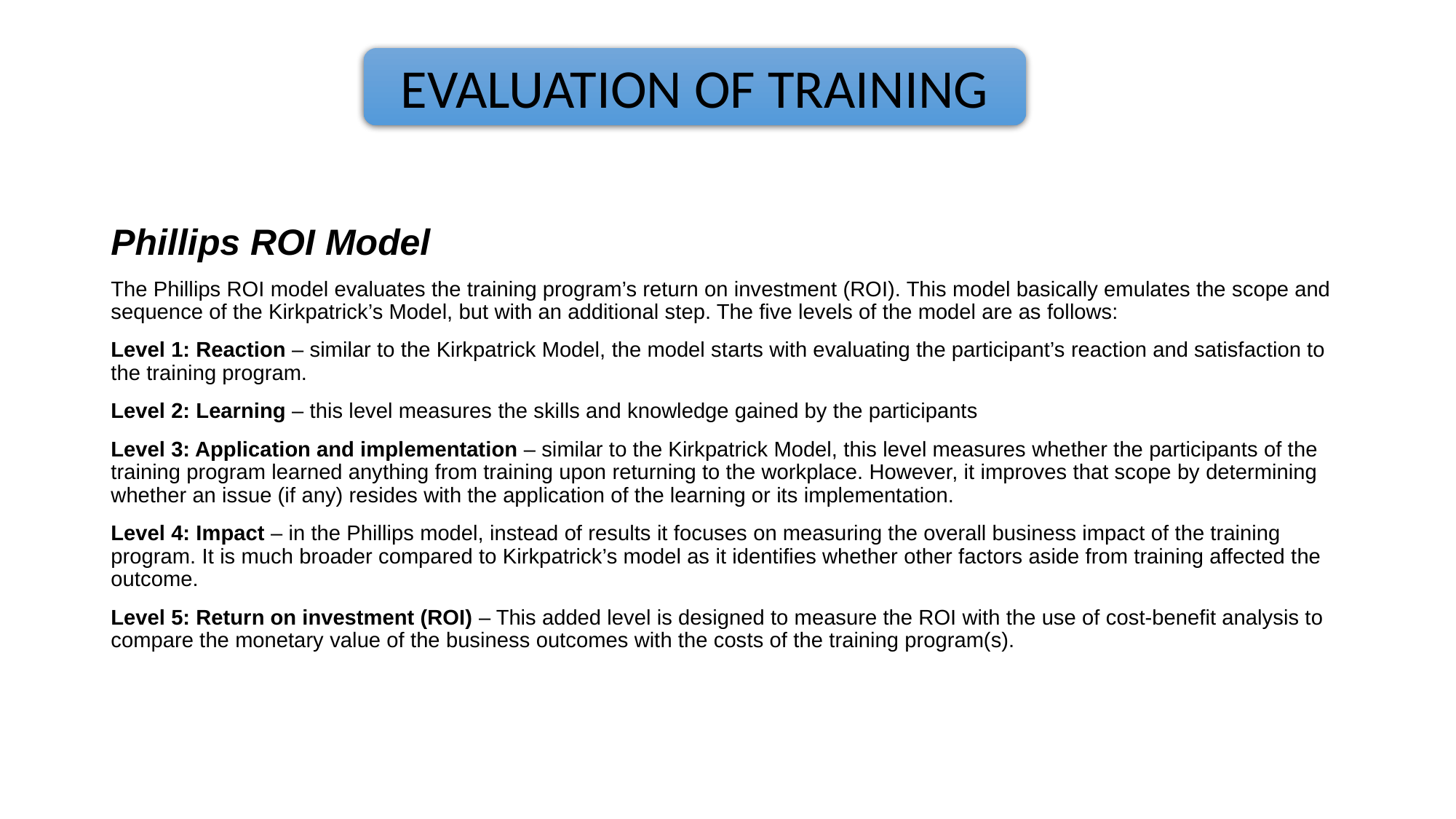

EVALUATION OF TRAINING
Phillips ROI Model
The Phillips ROI model evaluates the training program’s return on investment (ROI). This model basically emulates the scope and sequence of the Kirkpatrick’s Model, but with an additional step. The five levels of the model are as follows:
Level 1: Reaction – similar to the Kirkpatrick Model, the model starts with evaluating the participant’s reaction and satisfaction to the training program.
Level 2: Learning – this level measures the skills and knowledge gained by the participants
Level 3: Application and implementation – similar to the Kirkpatrick Model, this level measures whether the participants of the training program learned anything from training upon returning to the workplace. However, it improves that scope by determining whether an issue (if any) resides with the application of the learning or its implementation.
Level 4: Impact – in the Phillips model, instead of results it focuses on measuring the overall business impact of the training program. It is much broader compared to Kirkpatrick’s model as it identifies whether other factors aside from training affected the outcome.
Level 5: Return on investment (ROI) – This added level is designed to measure the ROI with the use of cost-benefit analysis to compare the monetary value of the business outcomes with the costs of the training program(s).